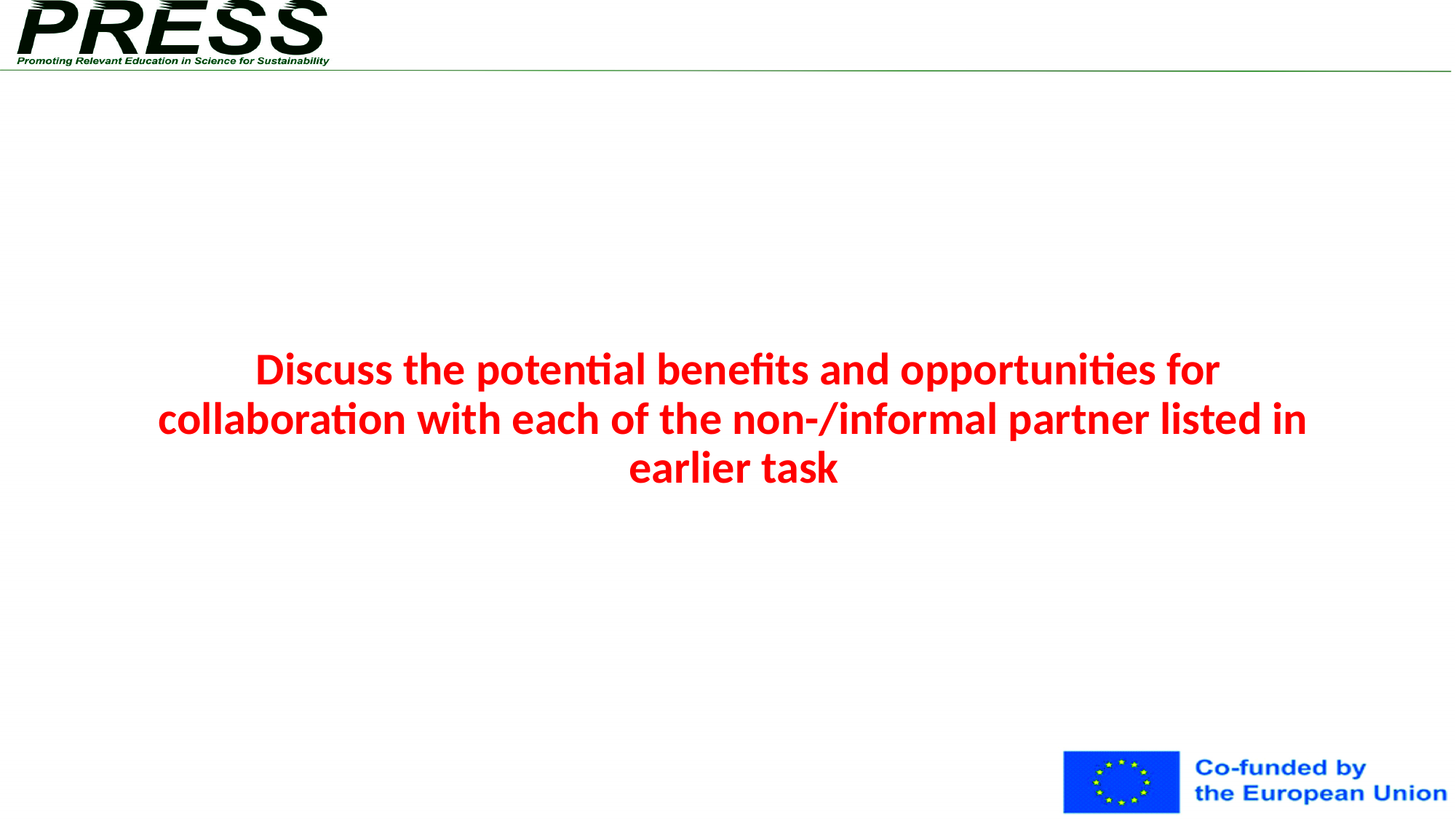

# Discuss the potential benefits and opportunities for collaboration with each of the non-/informal partner listed in earlier task